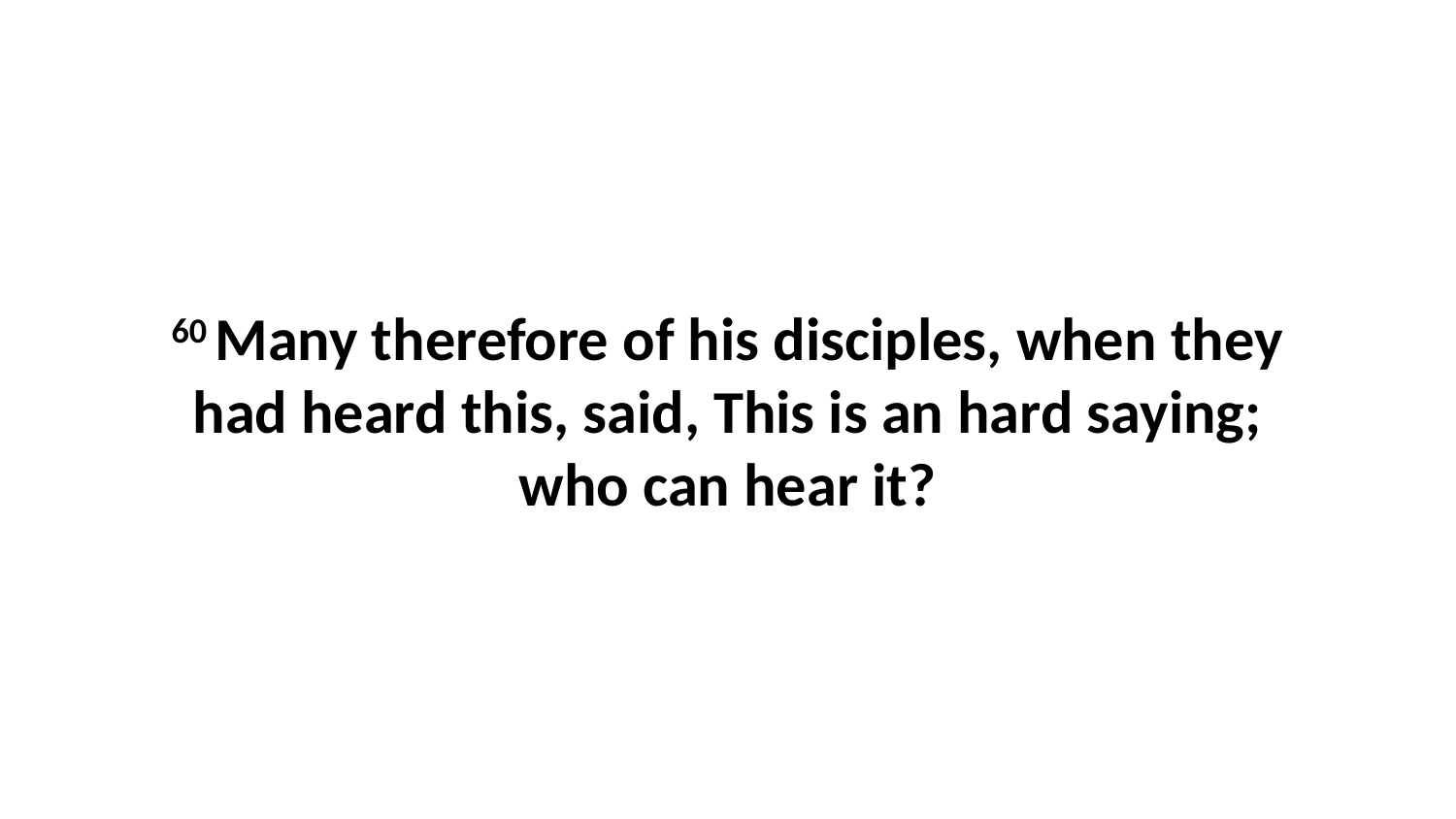

60 Many therefore of his disciples, when they had heard this, said, This is an hard saying; who can hear it?